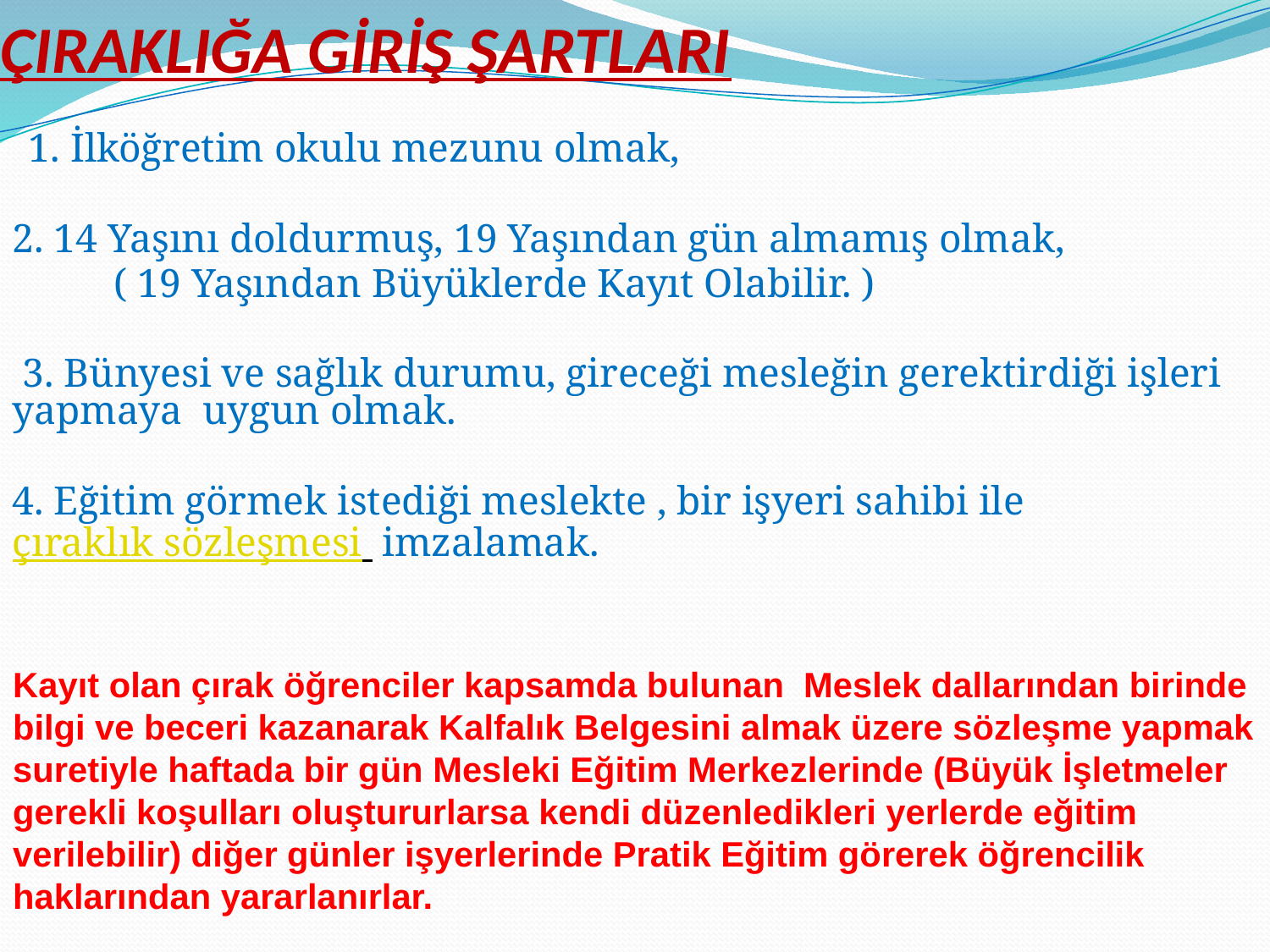

# ÇIRAKLIĞA GİRİŞ ŞARTLARI
  1. İlköğretim okulu mezunu olmak,

2. 14 Yaşını doldurmuş, 19 Yaşından gün almamış olmak,
          ( 19 Yaşından Büyüklerde Kayıt Olabilir. )

 3. Bünyesi ve sağlık durumu, gireceği mesleğin gerektirdiği işleri yapmaya  uygun olmak.

4. Eğitim görmek istediği meslekte , bir işyeri sahibi ile çıraklık sözleşmesi  imzalamak.

Kayıt olan çırak öğrenciler kapsamda bulunan  Meslek dallarından birinde bilgi ve beceri kazanarak Kalfalık Belgesini almak üzere sözleşme yapmak suretiyle haftada bir gün Mesleki Eğitim Merkezlerinde (Büyük İşletmeler gerekli koşulları oluştururlarsa kendi düzenledikleri yerlerde eğitim verilebilir) diğer günler işyerlerinde Pratik Eğitim görerek öğrencilik haklarından yararlanırlar.